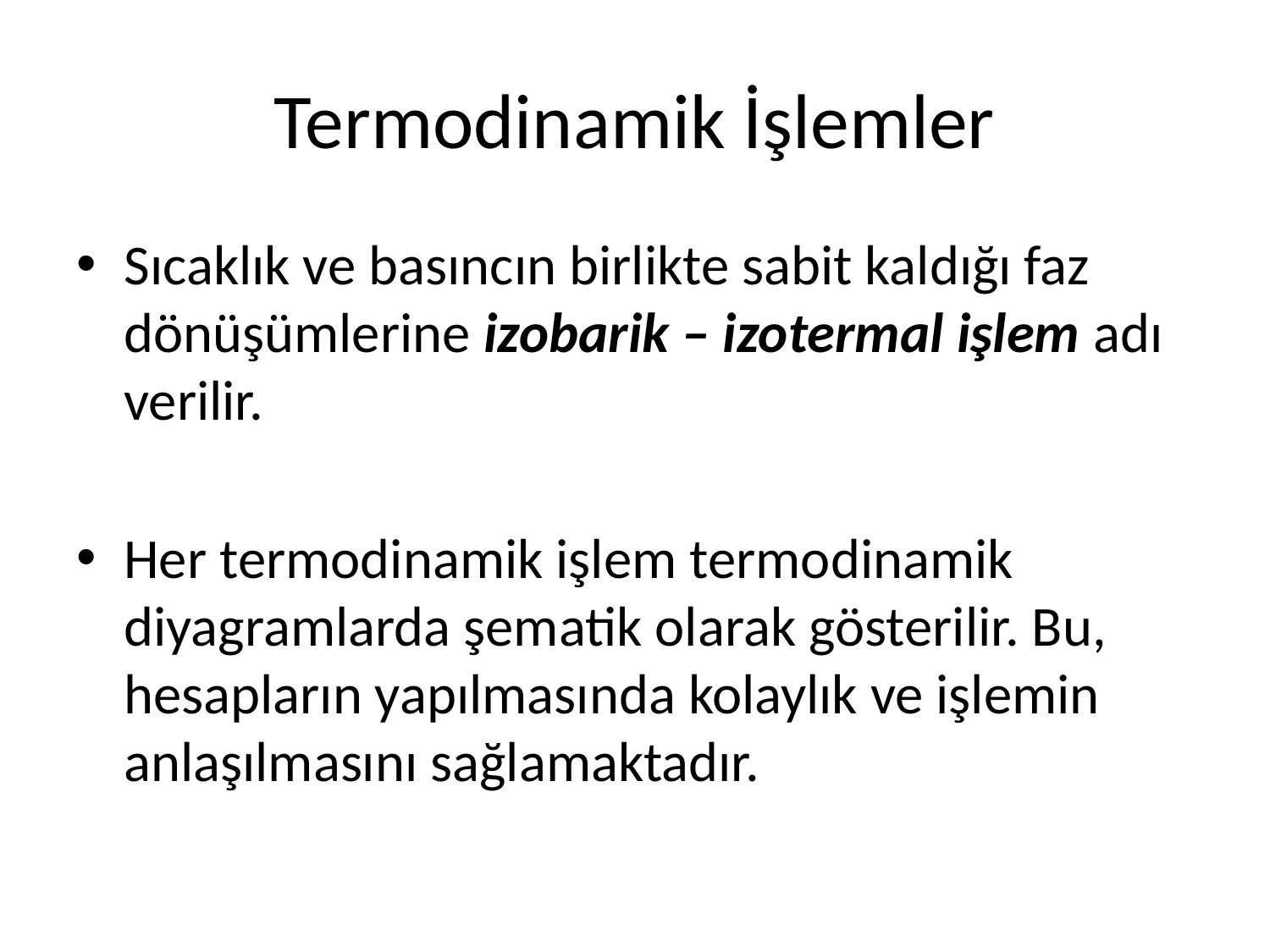

# Termodinamik İşlemler
Sıcaklık ve basıncın birlikte sabit kaldığı faz dönüşümlerine izobarik – izotermal işlem adı verilir.

Her termodinamik işlem termodinamik diyagramlarda şematik olarak gösterilir. Bu, hesapların yapılmasında kolaylık ve işlemin anlaşılmasını sağlamaktadır.